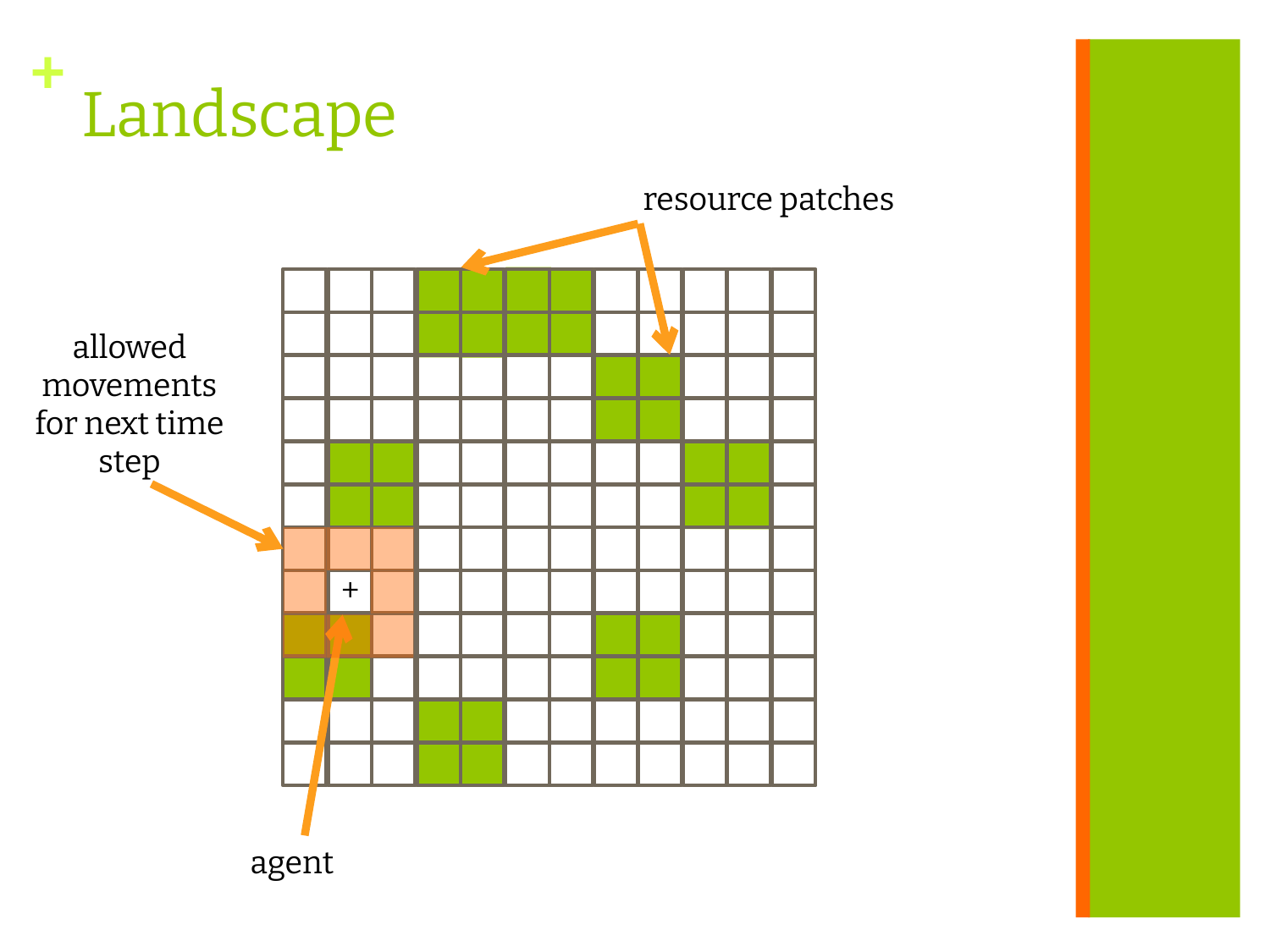

# Landscape
resource patches

allowed movements for next time step

+

agent